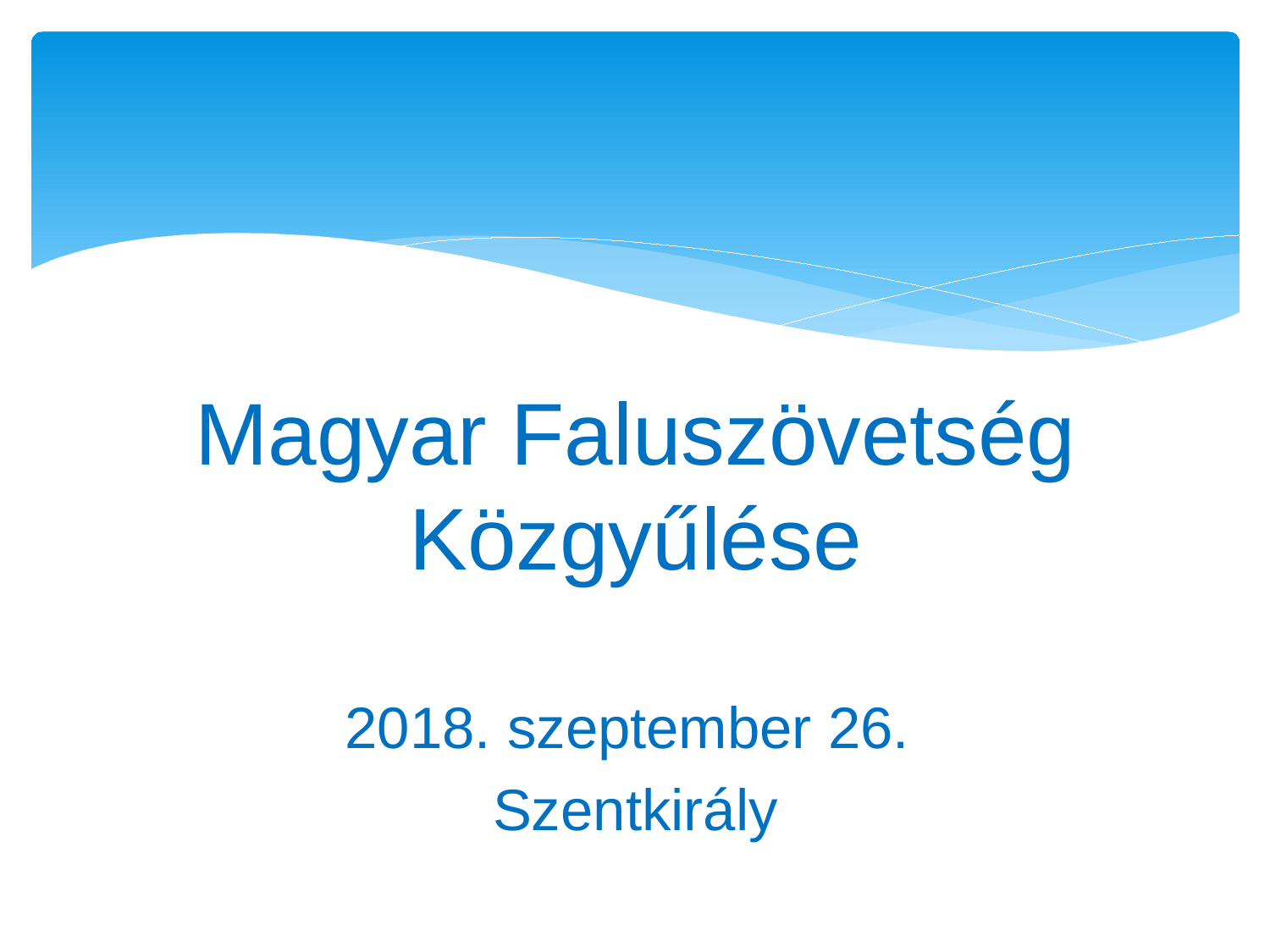

#
Magyar Faluszövetség Közgyűlése

2018. szeptember 26.
Szentkirály